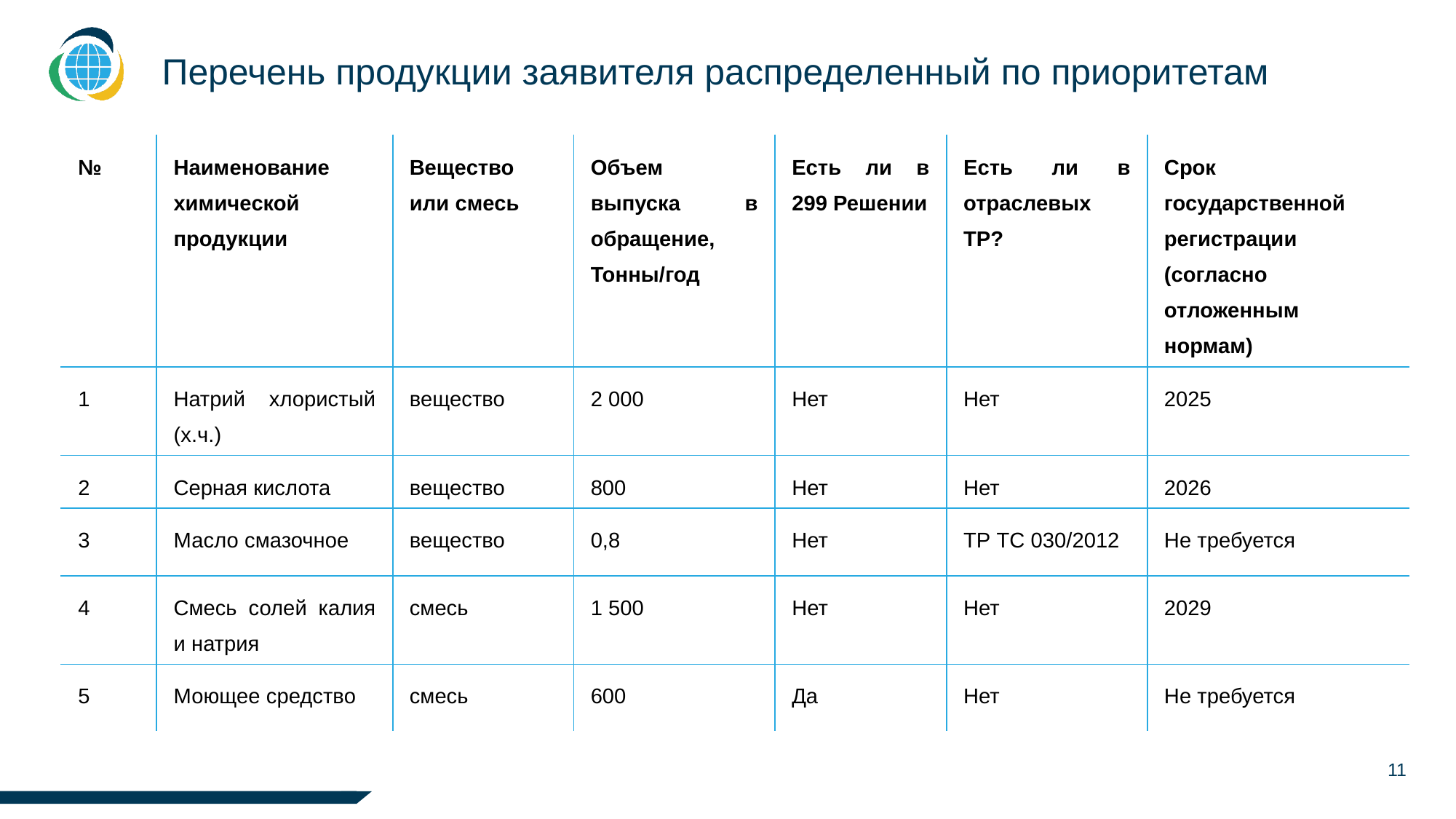

Перечень продукции заявителя распределенный по приоритетам
| № | Наименование химической продукции | Вещество или смесь | Объем выпуска в обращение, Тонны/год | Есть ли в 299 Решении | Есть ли в отраслевых ТР? | Срок государственной регистрации (согласно отложенным нормам) |
| --- | --- | --- | --- | --- | --- | --- |
| 1 | Натрий хлористый (х.ч.) | вещество | 2 000 | Нет | Нет | 2025 |
| 2 | Серная кислота | вещество | 800 | Нет | Нет | 2026 |
| 3 | Масло смазочное | вещество | 0,8 | Нет | ТР ТС 030/2012 | Не требуется |
| 4 | Смесь солей калия и натрия | смесь | 1 500 | Нет | Нет | 2029 |
| 5 | Моющее средство | смесь | 600 | Да | Нет | Не требуется |
11